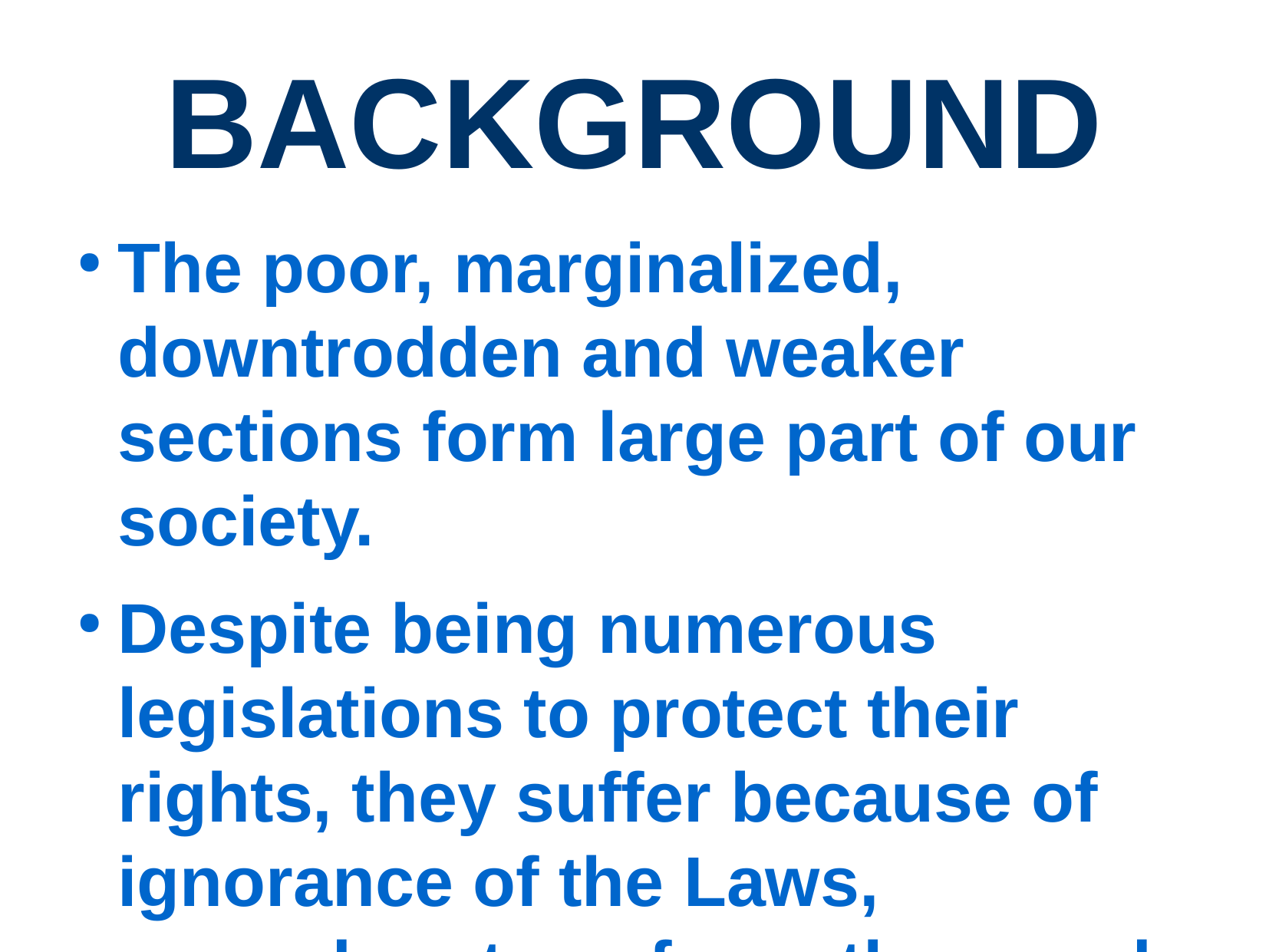

BACKGROUND
The poor, marginalized, downtrodden and weaker sections form large part of our society.
Despite being numerous legislations to protect their rights, they suffer because of ignorance of the Laws, procedure to enforce them and the right forum to approach.